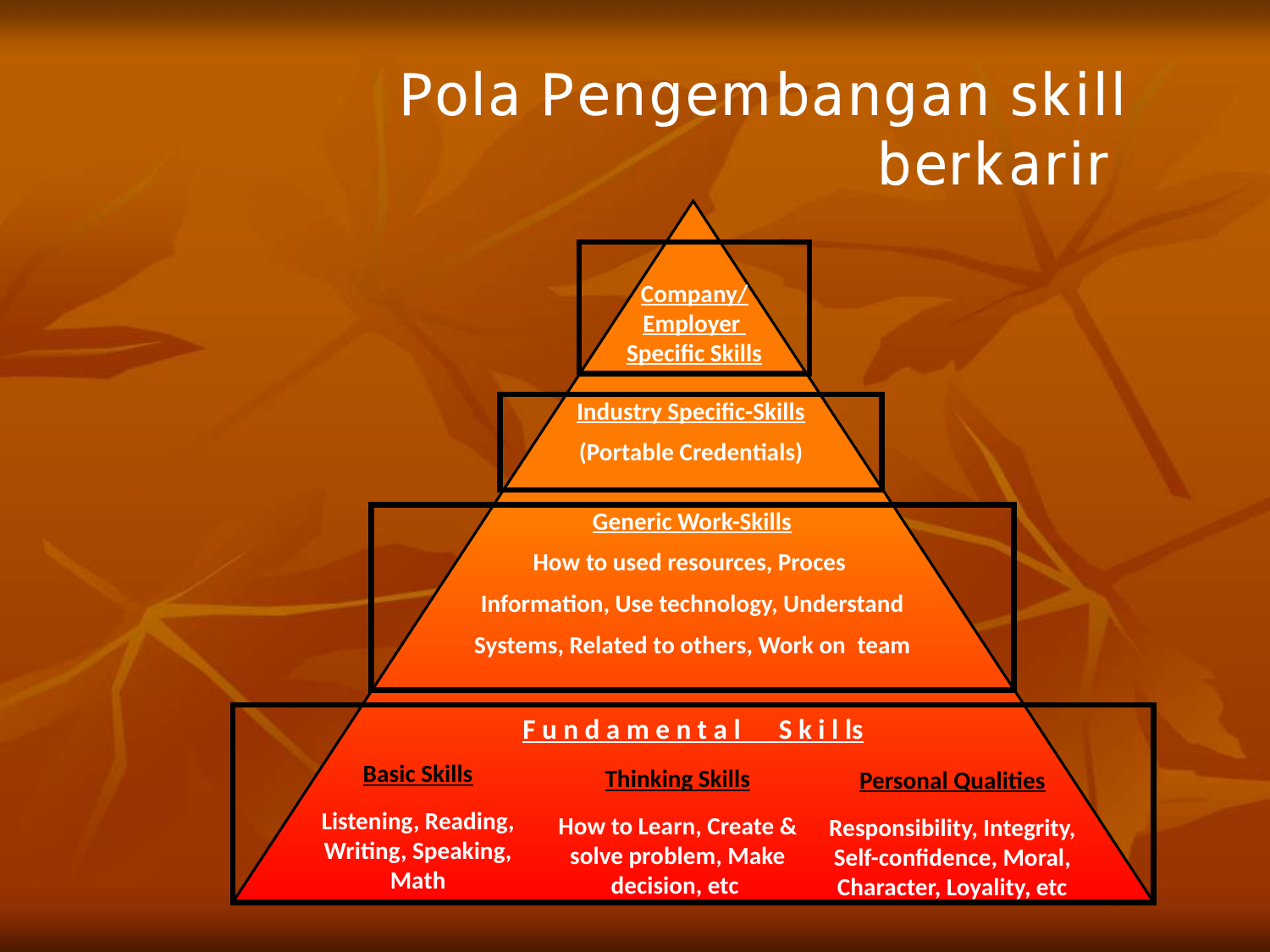

Pola Pengembangan skill berkarir

Company/
Employer
Specific Skills
Industry Specific-Skills
(Portable Credentials)
Generic Work-Skills
How to used resources, Proces
Information, Use technology, Understand
Systems, Related to others, Work on  team
F u n d a m e n t a l      S k i l ls
Basic Skills
Listening, Reading, Writing, Speaking, Math
Thinking Skills
How to Learn, Create & solve problem, Make decision, etc
Personal Qualities
Responsibility, Integrity, Self-confidence, Moral, Character, Loyality, etc